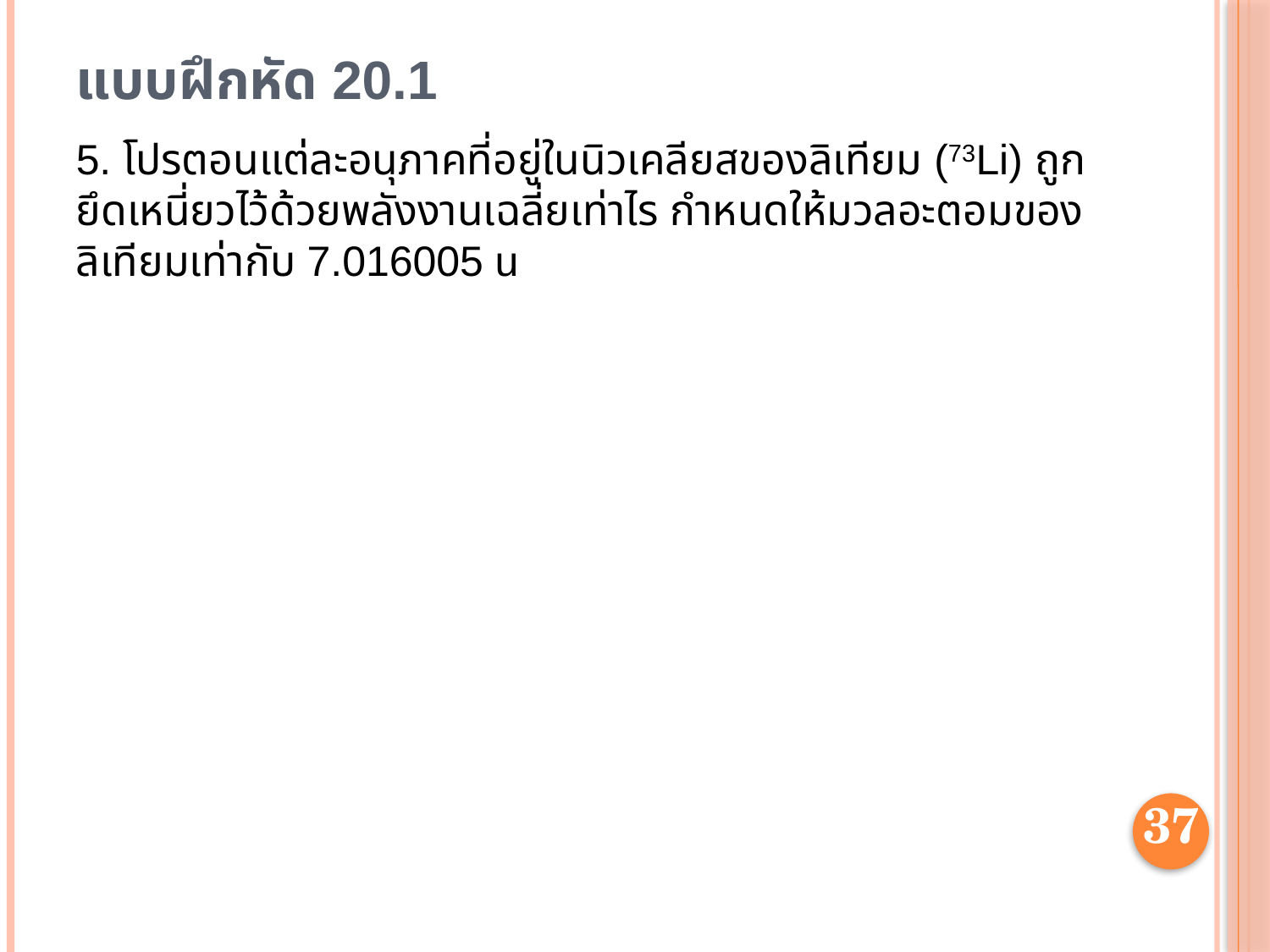

# แบบฝึกหัด 20.1
5. โปรตอนแต่ละอนุภาคที่อยู่ในนิวเคลียสของลิเทียม (73Li) ถูกยึดเหนี่ยวไว้ด้วยพลังงานเฉลี่ยเท่าไร กำหนดให้มวลอะตอมของลิเทียมเท่ากับ 7.016005 u
37